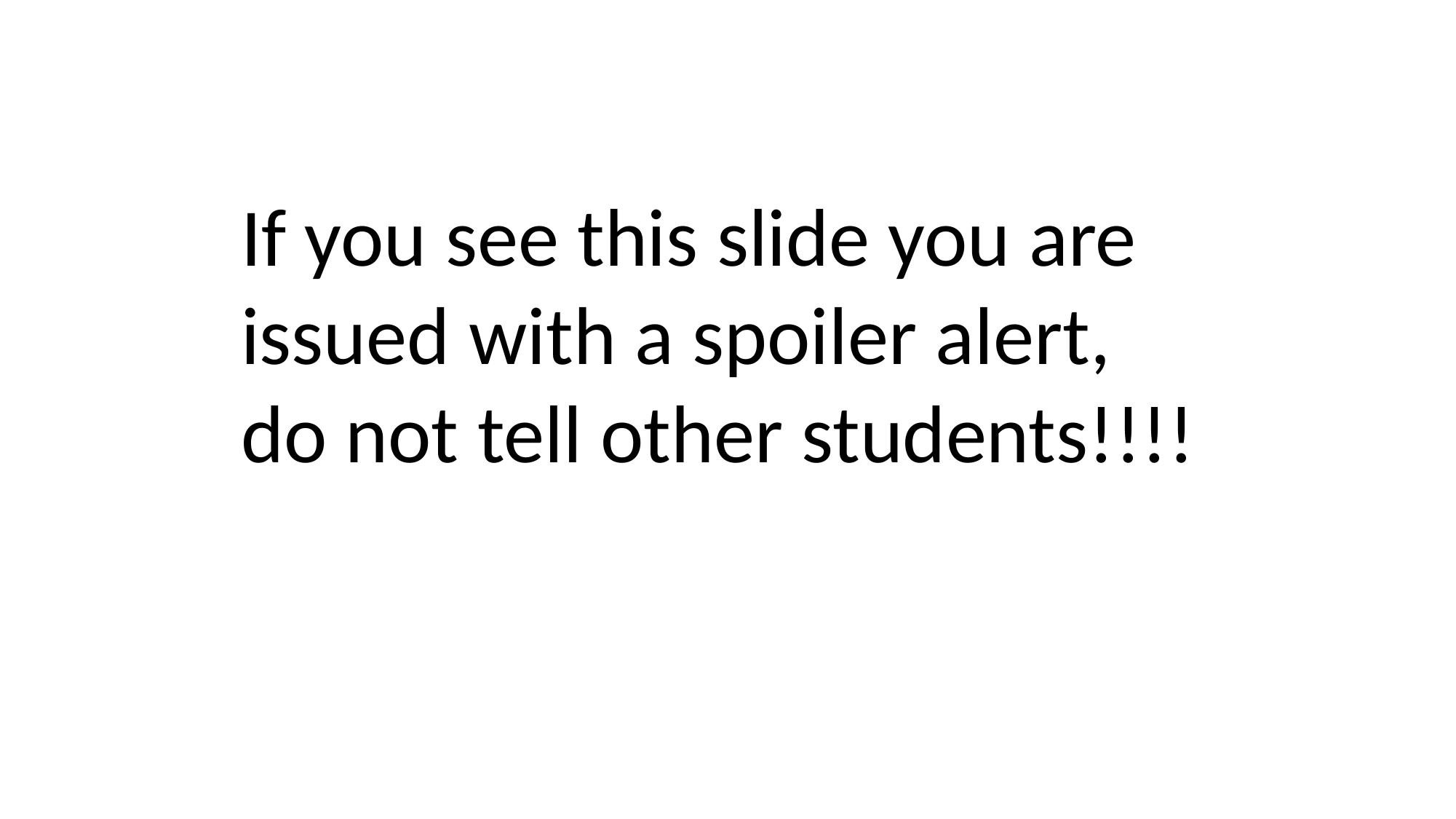

If you see this slide you are issued with a spoiler alert, do not tell other students!!!!